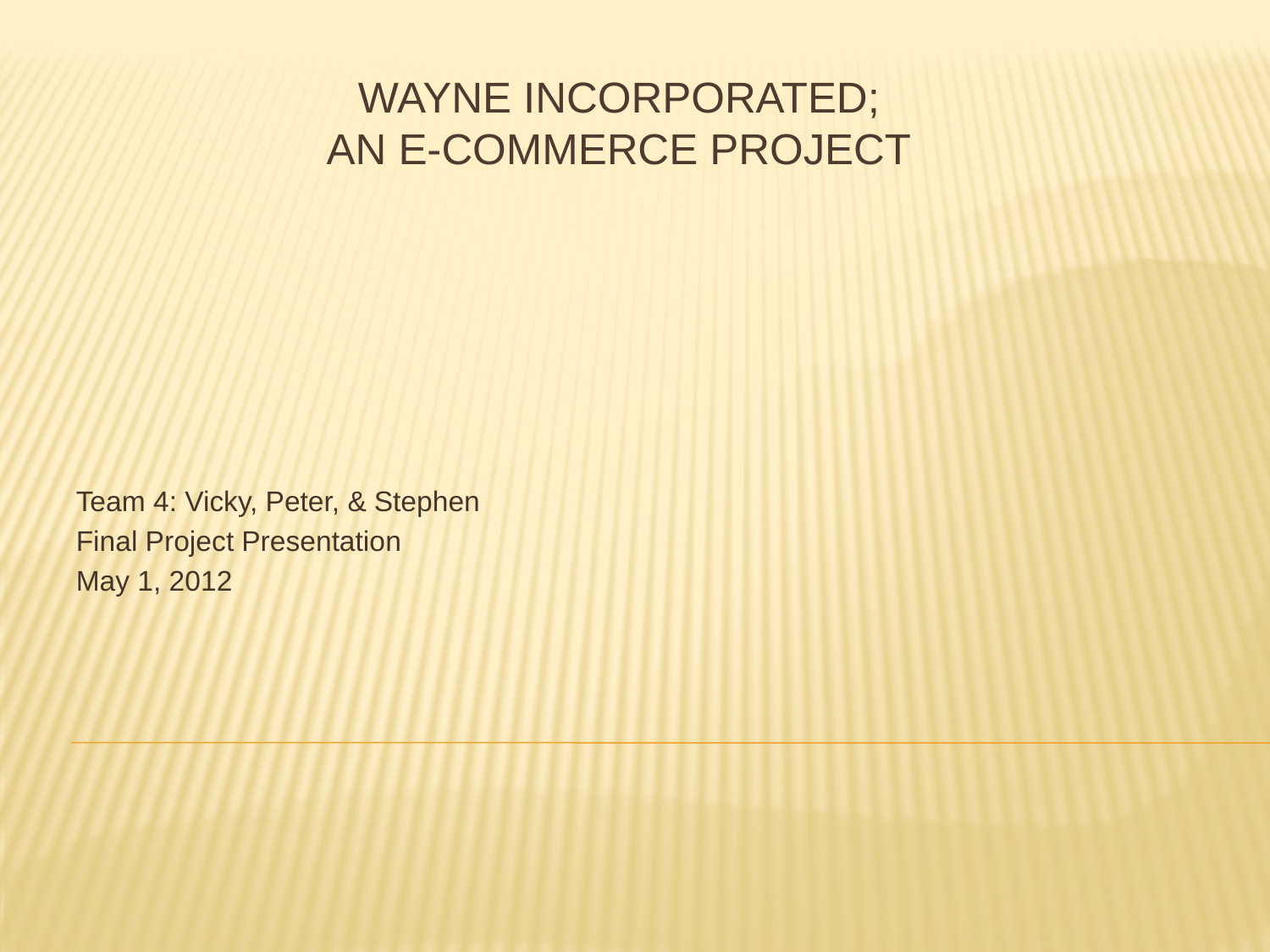

# Wayne Incorporated; An E-Commerce Project
Team 4: Vicky, Peter, & Stephen
Final Project Presentation
May 1, 2012